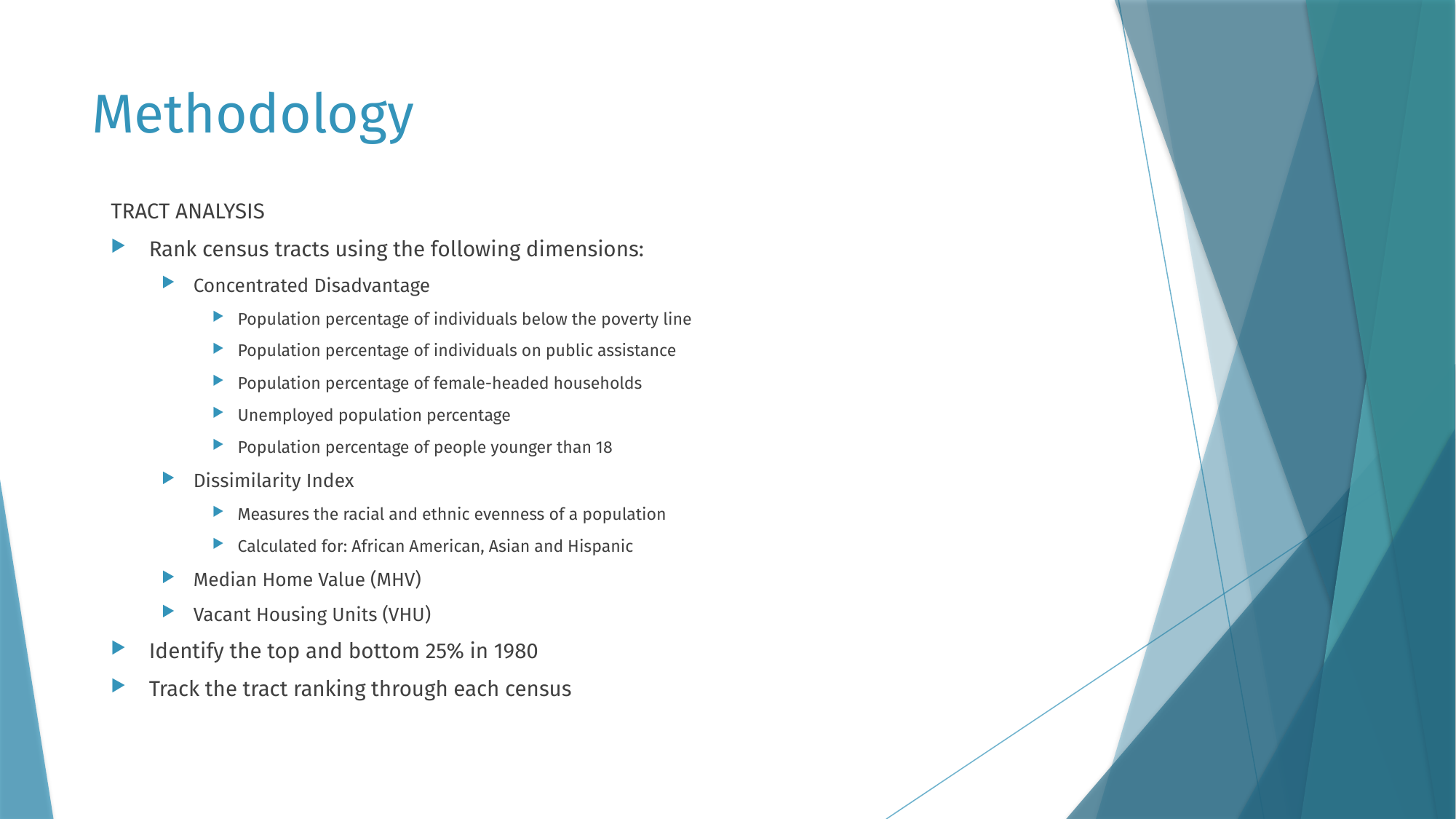

# Methodology
TRACT ANALYSIS
Rank census tracts using the following dimensions:
Concentrated Disadvantage
Population percentage of individuals below the poverty line
Population percentage of individuals on public assistance
Population percentage of female-headed households
Unemployed population percentage
Population percentage of people younger than 18
Dissimilarity Index
Measures the racial and ethnic evenness of a population
Calculated for: African American, Asian and Hispanic
Median Home Value (MHV)
Vacant Housing Units (VHU)
Identify the top and bottom 25% in 1980
Track the tract ranking through each census